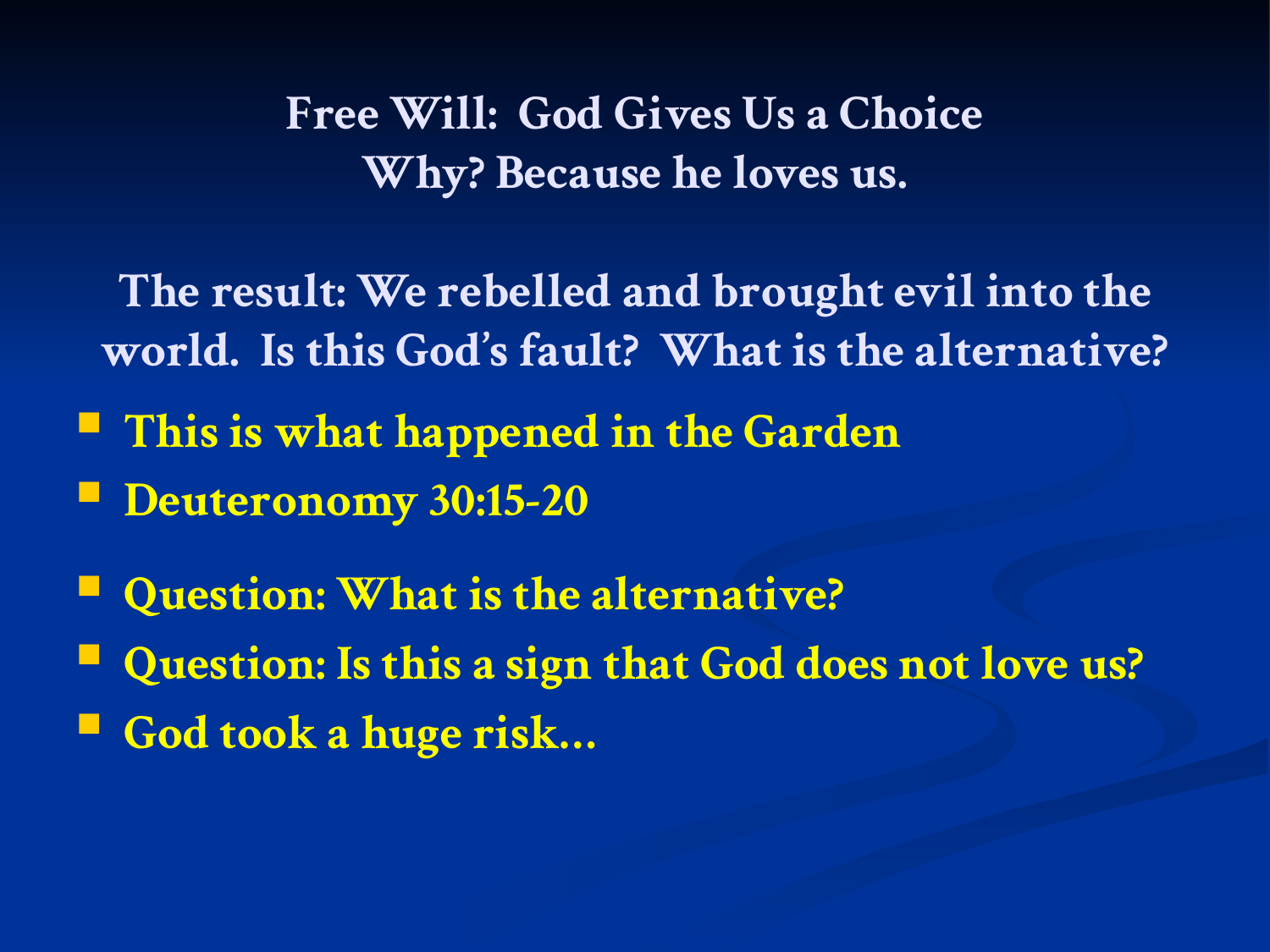

# Free Will:  God Gives Us a Choice Why? Because he loves us. The result: We rebelled and brought evil into the world.  Is this God’s fault?  What is the alternative?
This is what happened in the Garden
Deuteronomy 30:15-20

Question: What is the alternative?
Question: Is this a sign that God does not love us?
God took a huge risk…